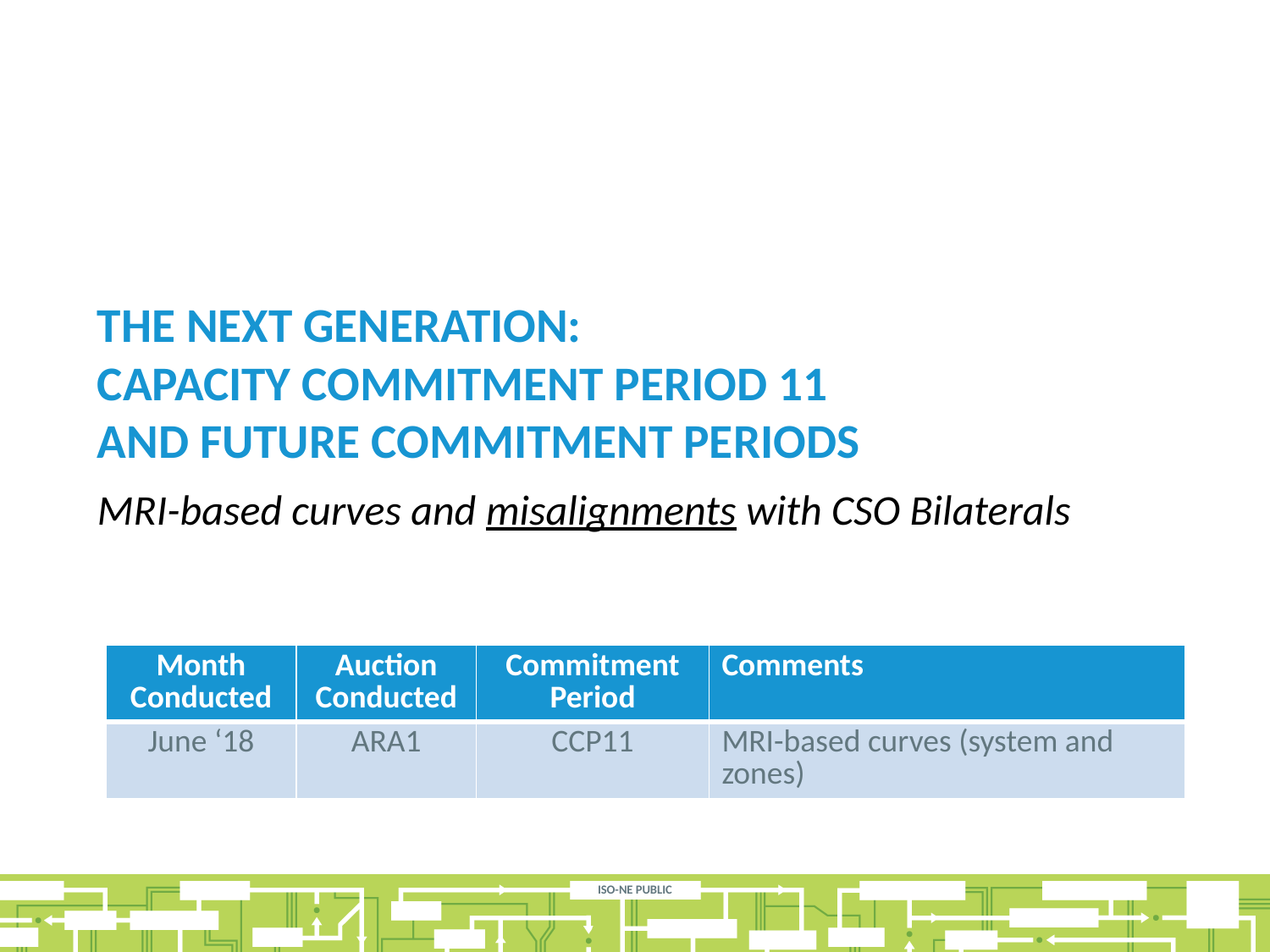

# The next generation: capacity commitment period 11 and future commitment periods
MRI-based curves and misalignments with CSO Bilaterals

| Month Conducted | Auction Conducted | Commitment Period | Comments |
| --- | --- | --- | --- |
| June ‘18 | ARA1 | CCP11 | MRI-based curves (system and zones) |